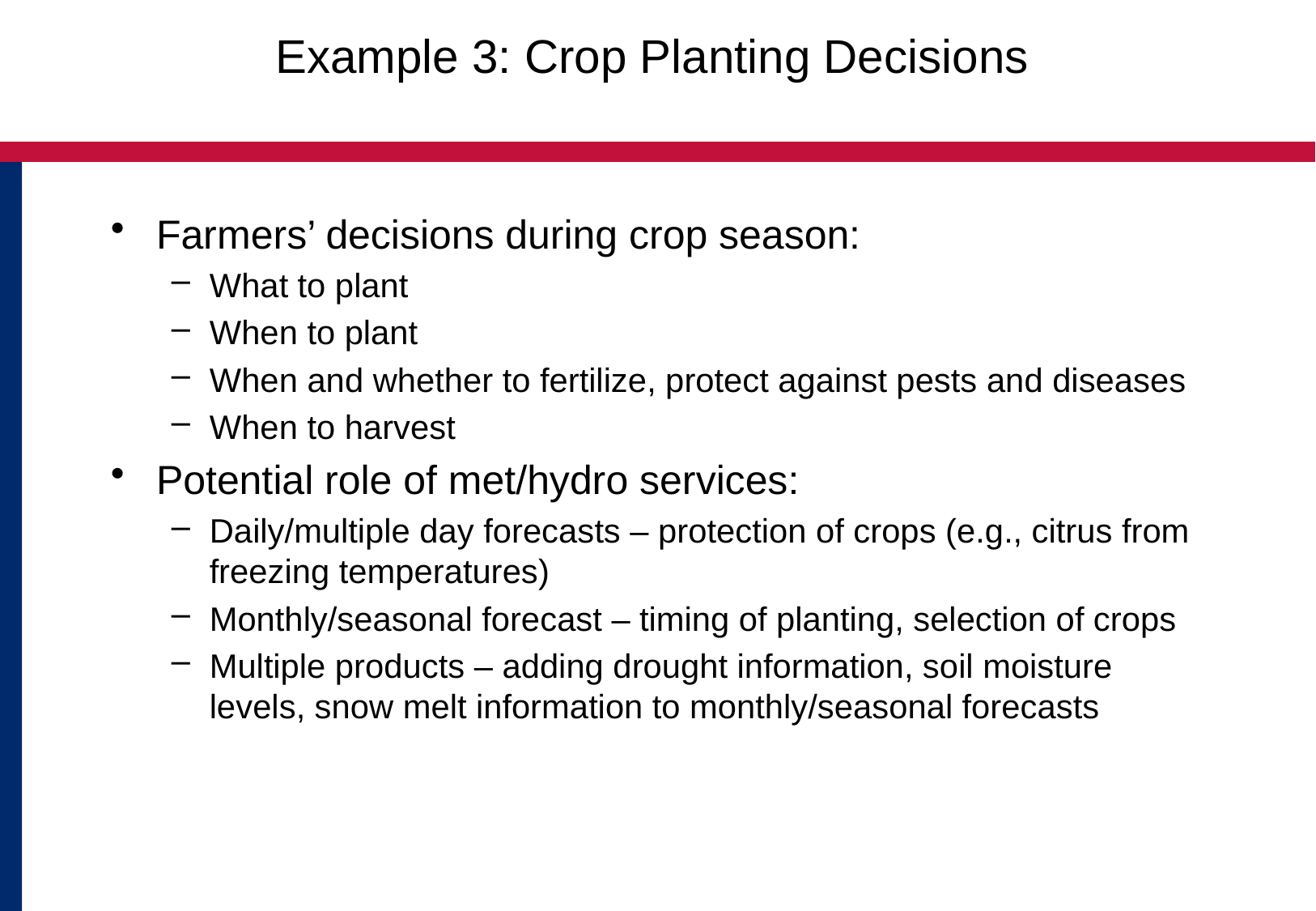

# Example 3: Crop Planting Decisions
Farmers’ decisions during crop season:
What to plant
When to plant
When and whether to fertilize, protect against pests and diseases
When to harvest
Potential role of met/hydro services:
Daily/multiple day forecasts – protection of crops (e.g., citrus from freezing temperatures)
Monthly/seasonal forecast – timing of planting, selection of crops
Multiple products – adding drought information, soil moisture levels, snow melt information to monthly/seasonal forecasts